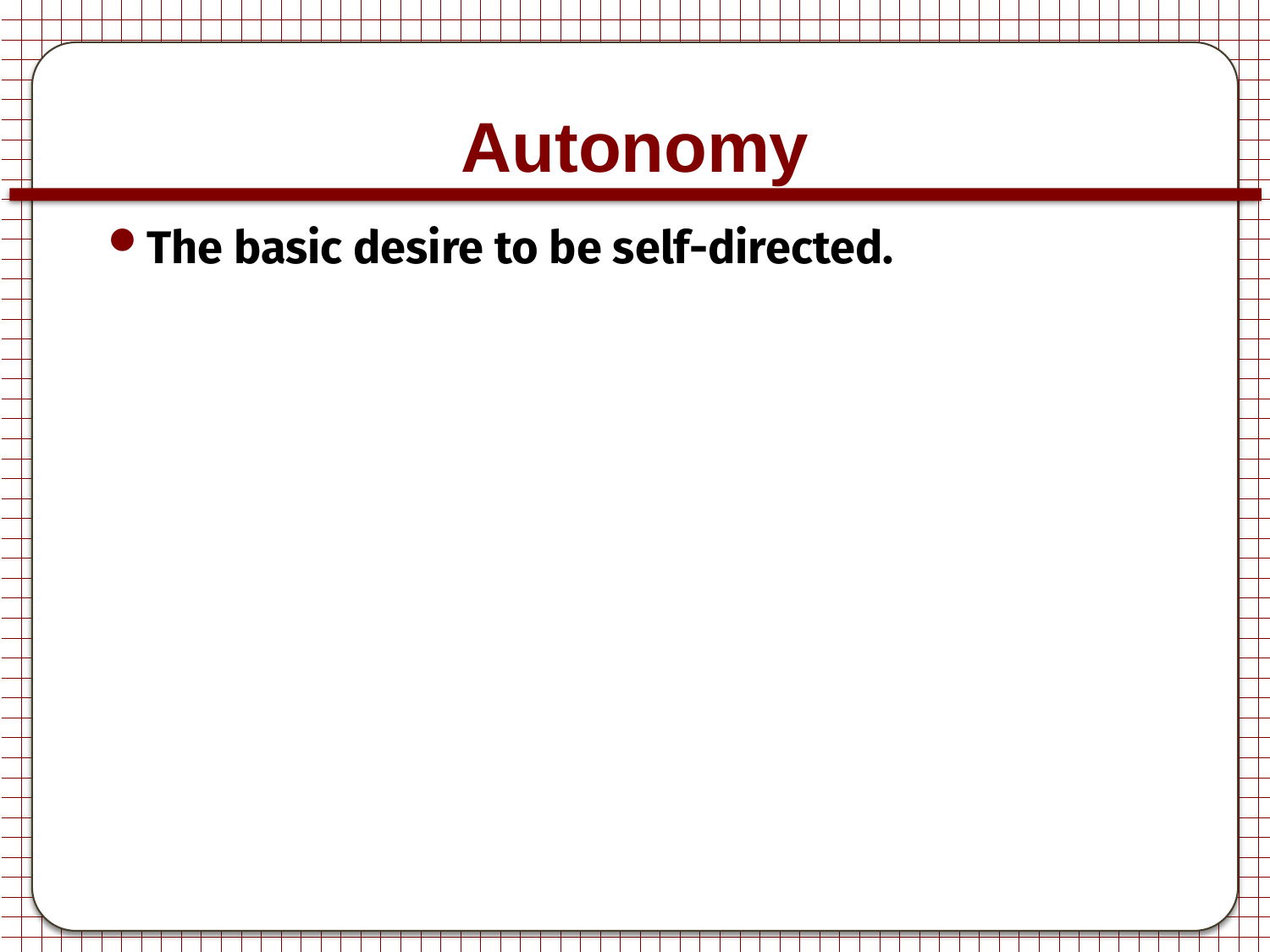

# Autonomy
The basic desire to be self-directed.